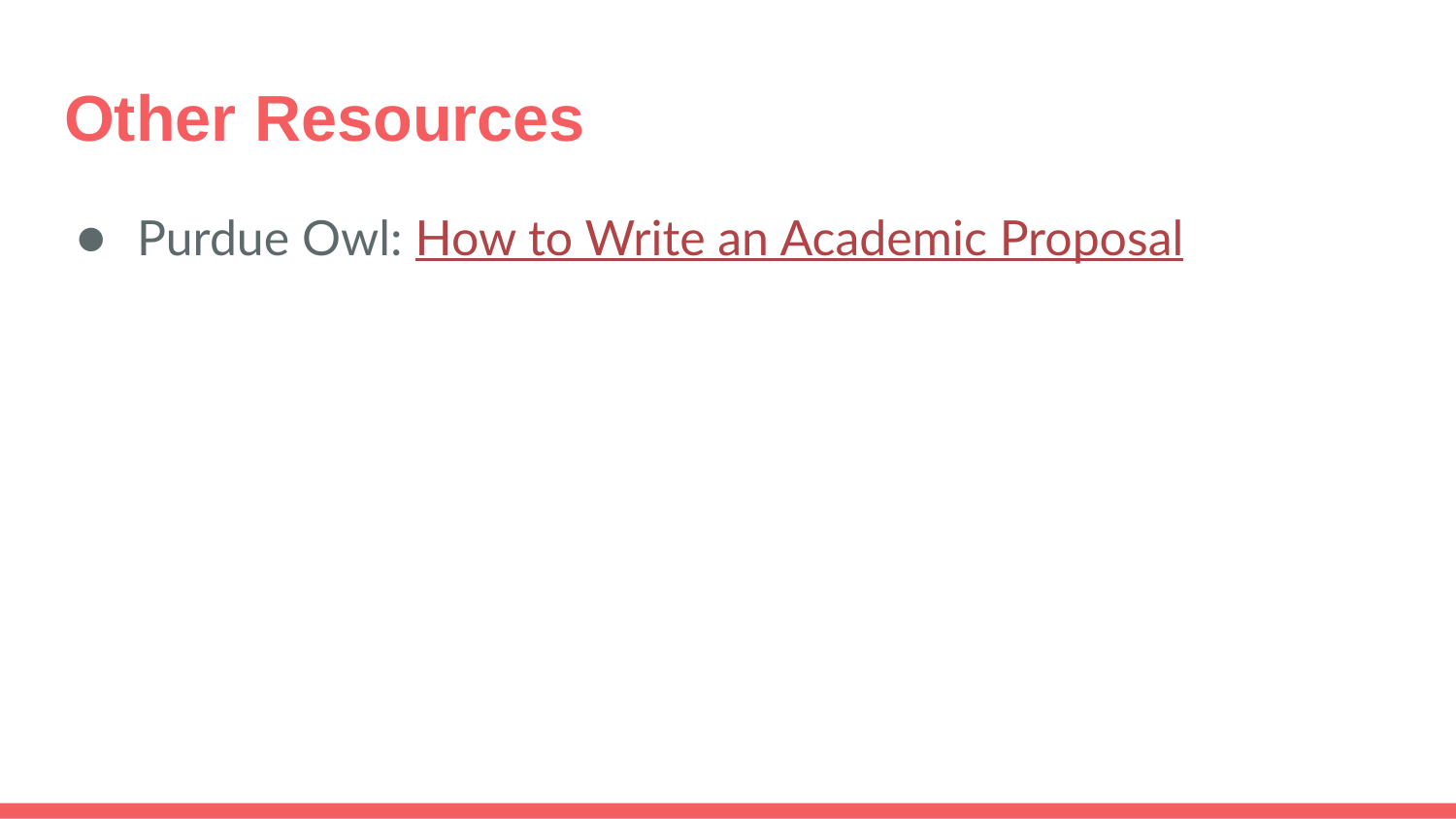

# Other Resources
Purdue Owl: How to Write an Academic Proposal